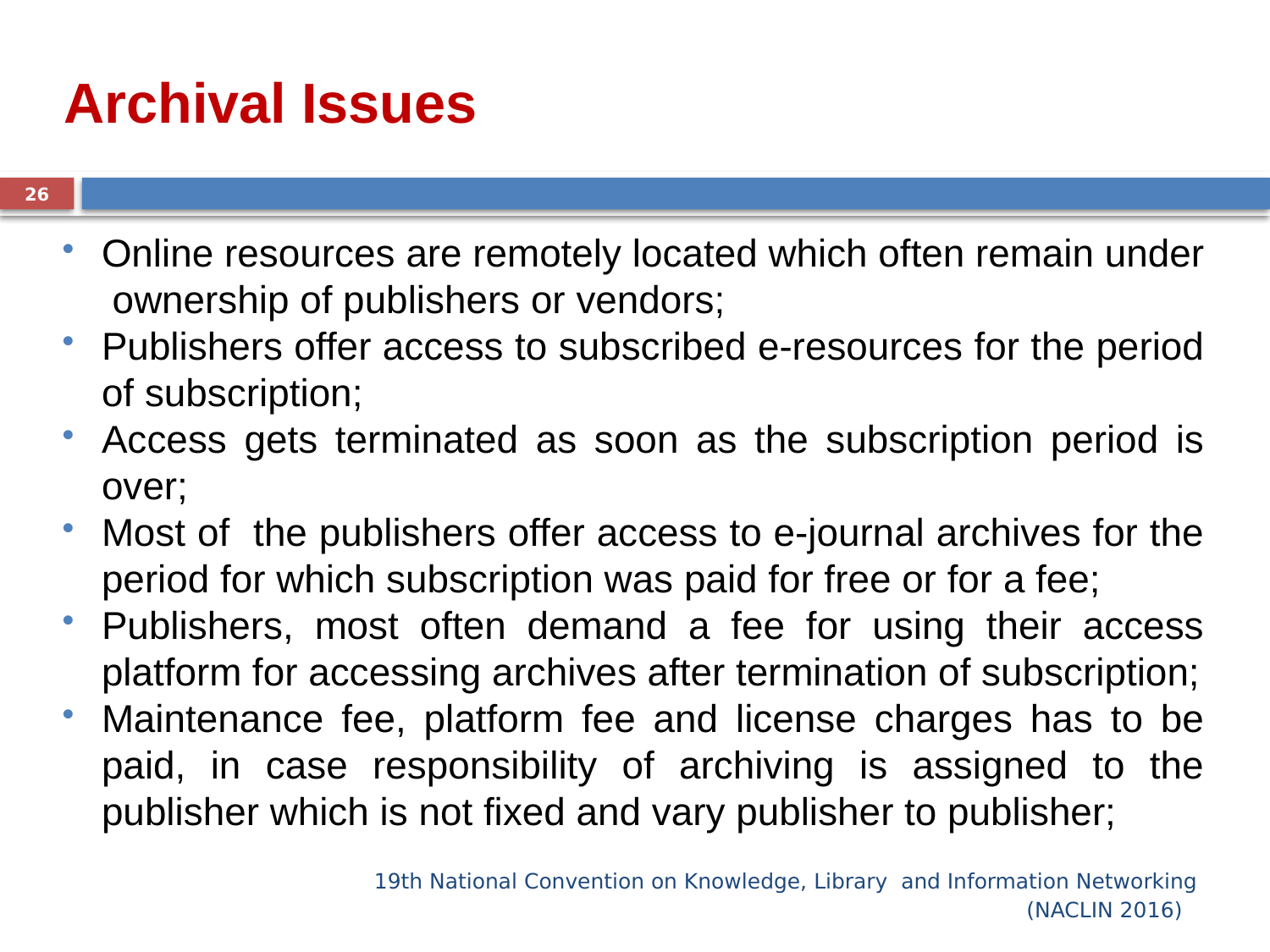

# Archival Issues
26
Online resources are remotely located which often remain under  ownership of publishers or vendors;
Publishers offer access to subscribed e-resources for the period of subscription;
Access gets terminated as soon as the subscription period is over;
Most of  the publishers offer access to e-journal archives for the period for which subscription was paid for free or for a fee;
Publishers, most often demand a fee for using their access platform for accessing archives after termination of subscription;
Maintenance fee, platform fee and license charges has to be paid, in case responsibility of archiving is assigned to the publisher which is not fixed and vary publisher to publisher;
19th National Convention on Knowledge, Library  and Information Networking
(NACLIN 2016)